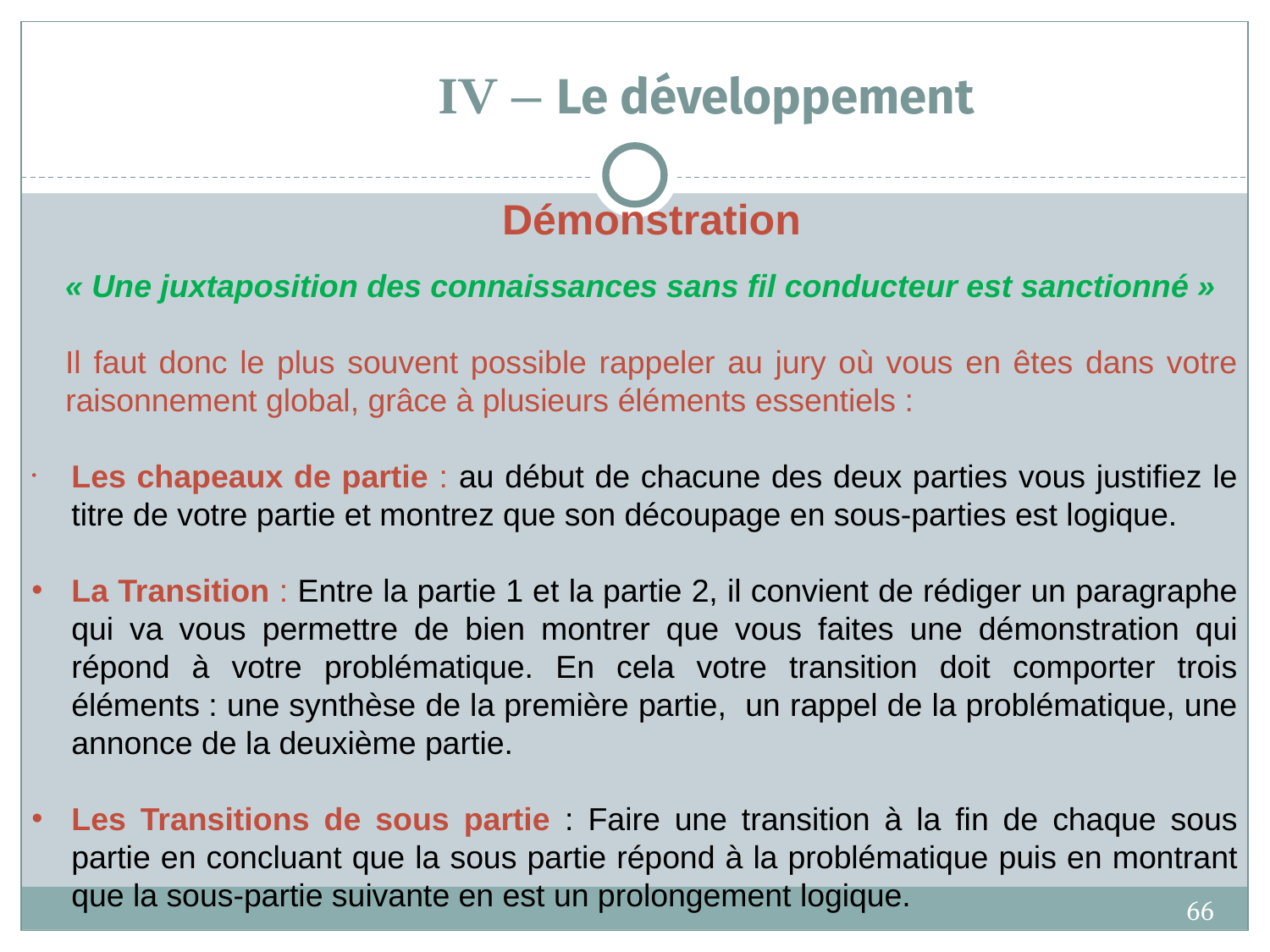

# IV – Le développement
Démonstration

« Une juxtaposition des connaissances sans fil conducteur est sanctionné »

Il faut donc le plus souvent possible rappeler au jury où vous en êtes dans votre raisonnement global, grâce à plusieurs éléments essentiels :

Les chapeaux de partie : au début de chacune des deux parties vous justifiez le titre de votre partie et montrez que son découpage en sous-parties est logique.

La Transition : Entre la partie 1 et la partie 2, il convient de rédiger un paragraphe qui va vous permettre de bien montrer que vous faites une démonstration qui répond à votre problématique. En cela votre transition doit comporter trois éléments : une synthèse de la première partie,  un rappel de la problématique, une annonce de la deuxième partie.

Les Transitions de sous partie : Faire une transition à la fin de chaque sous partie en concluant que la sous partie répond à la problématique puis en montrant que la sous-partie suivante en est un prolongement logique.

66